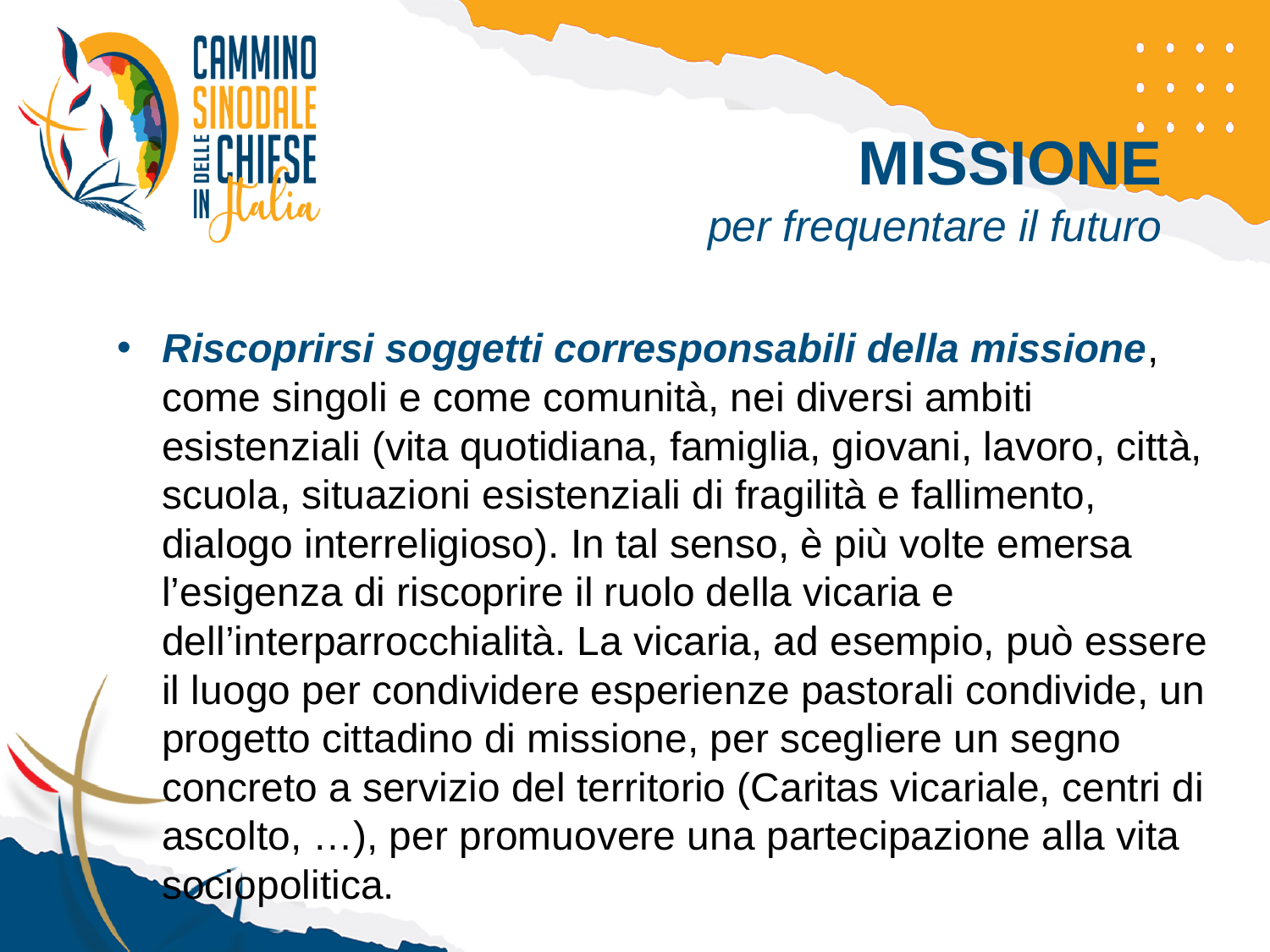

MISSIONE
per frequentare il futuro
Riscoprirsi soggetti corresponsabili della missione, come singoli e come comunità, nei diversi ambiti esistenziali (vita quotidiana, famiglia, giovani, lavoro, città, scuola, situazioni esistenziali di fragilità e fallimento, dialogo interreligioso). In tal senso, è più volte emersa l’esigenza di riscoprire il ruolo della vicaria e dell’interparrocchialità. La vicaria, ad esempio, può essere il luogo per condividere esperienze pastorali condivide, un progetto cittadino di missione, per scegliere un segno concreto a servizio del territorio (Caritas vicariale, centri di ascolto, …), per promuovere una partecipazione alla vita sociopolitica.